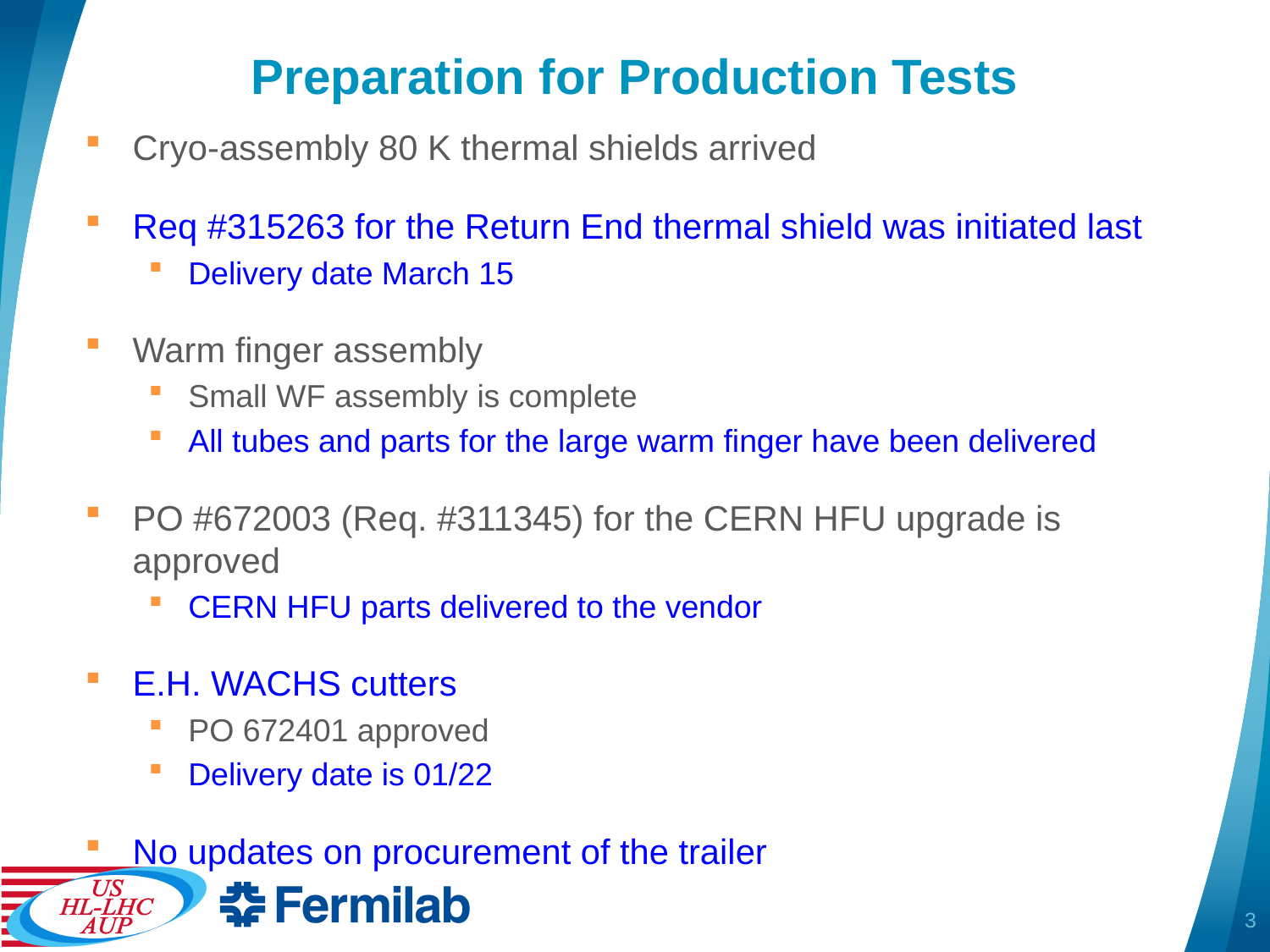

# Preparation for Production Tests
Cryo-assembly 80 K thermal shields arrived

Req #315263 for the Return End thermal shield was initiated last
Delivery date March 15

Warm finger assembly
Small WF assembly is complete
All tubes and parts for the large warm finger have been delivered

PO #672003 (Req. #311345) for the CERN HFU upgrade is approved
CERN HFU parts delivered to the vendor

E.H. WACHS cutters
PO 672401 approved
Delivery date is 01/22

No updates on procurement of the trailer

3